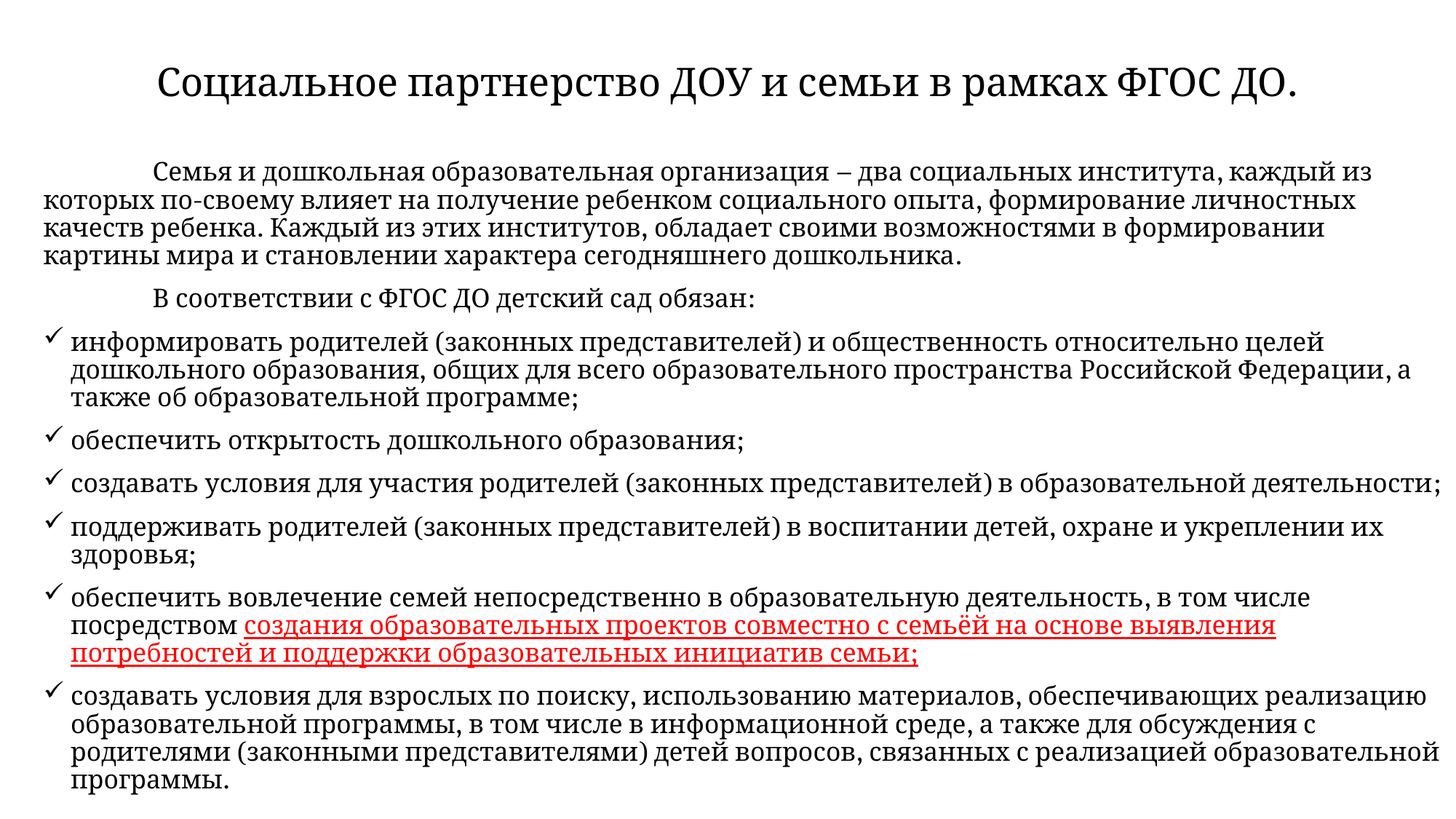

# Социальное партнерство ДОУ и семьи в рамках ФГОС ДО.
	Семья и дошкольная образовательная организация – два социальных института, каждый из которых по-своему влияет на получение ребенком социального опыта, формирование личностных качеств ребенка. Каждый из этих институтов, обладает своими возможностями в формировании картины мира и становлении характера сегодняшнего дошкольника.
	В соответствии с ФГОС ДО детский сад обязан:
информировать родителей (законных представителей) и общественность относительно целей дошкольного образования, общих для всего образовательного пространства Российской Федерации, а также об образовательной программе;
обеспечить открытость дошкольного образования;
создавать условия для участия родителей (законных представителей) в образовательной деятельности;
поддерживать родителей (законных представителей) в воспитании детей, охране и укреплении их здоровья;
обеспечить вовлечение семей непосредственно в образовательную деятельность, в том числе посредством создания образовательных проектов совместно с семьёй на основе выявления потребностей и поддержки образовательных инициатив семьи;
создавать условия для взрослых по поиску, использованию материалов, обеспечивающих реализацию образовательной программы, в том числе в информационной среде, а также для обсуждения с родителями (законными представителями) детей вопросов, связанных с реализацией образовательной программы.